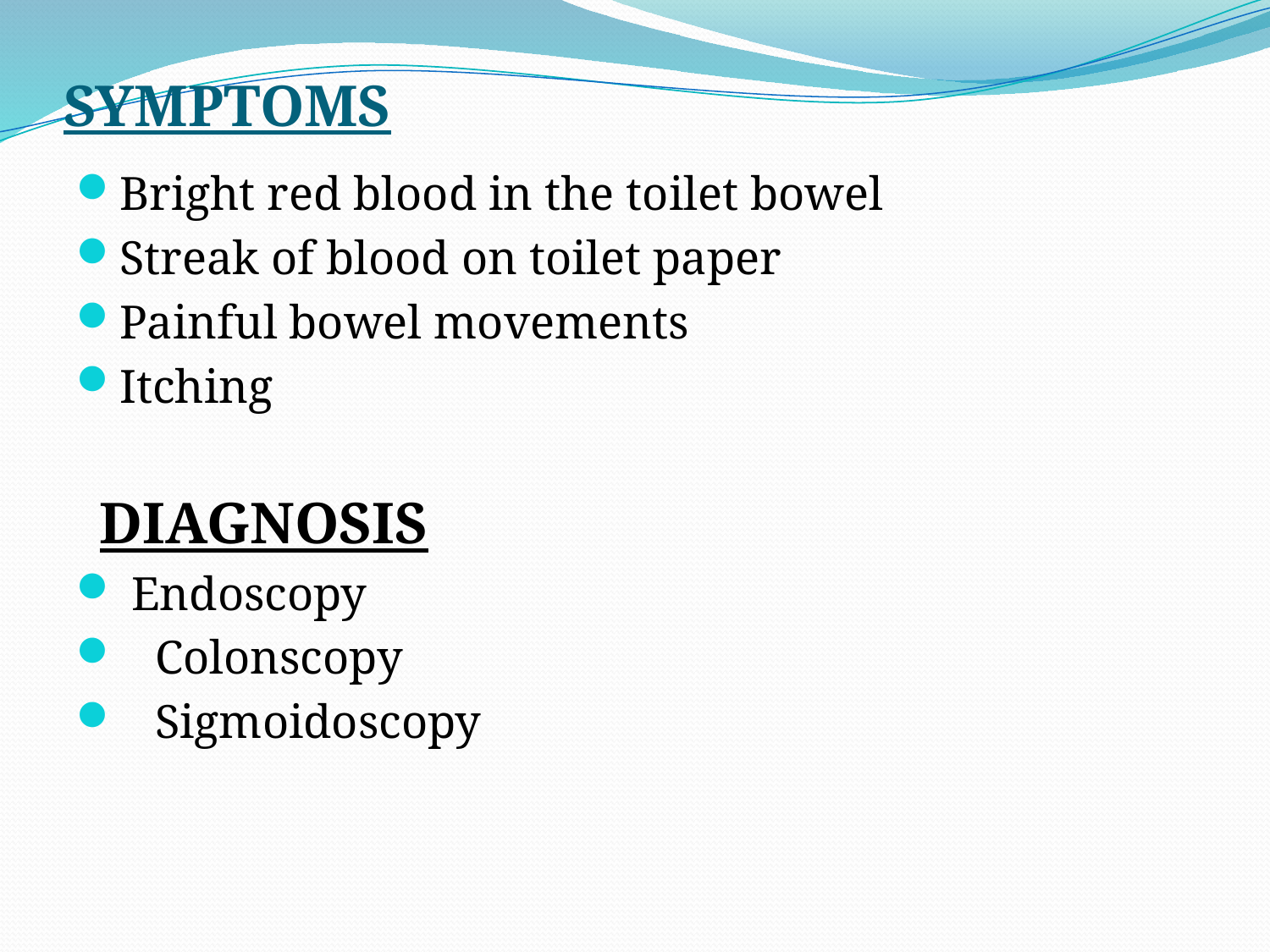

# SYMPTOMS
Bright red blood in the toilet bowel
Streak of blood on toilet paper
Painful bowel movements
Itching

  DIAGNOSIS
 Endoscopy
   Colonscopy
   Sigmoidoscopy